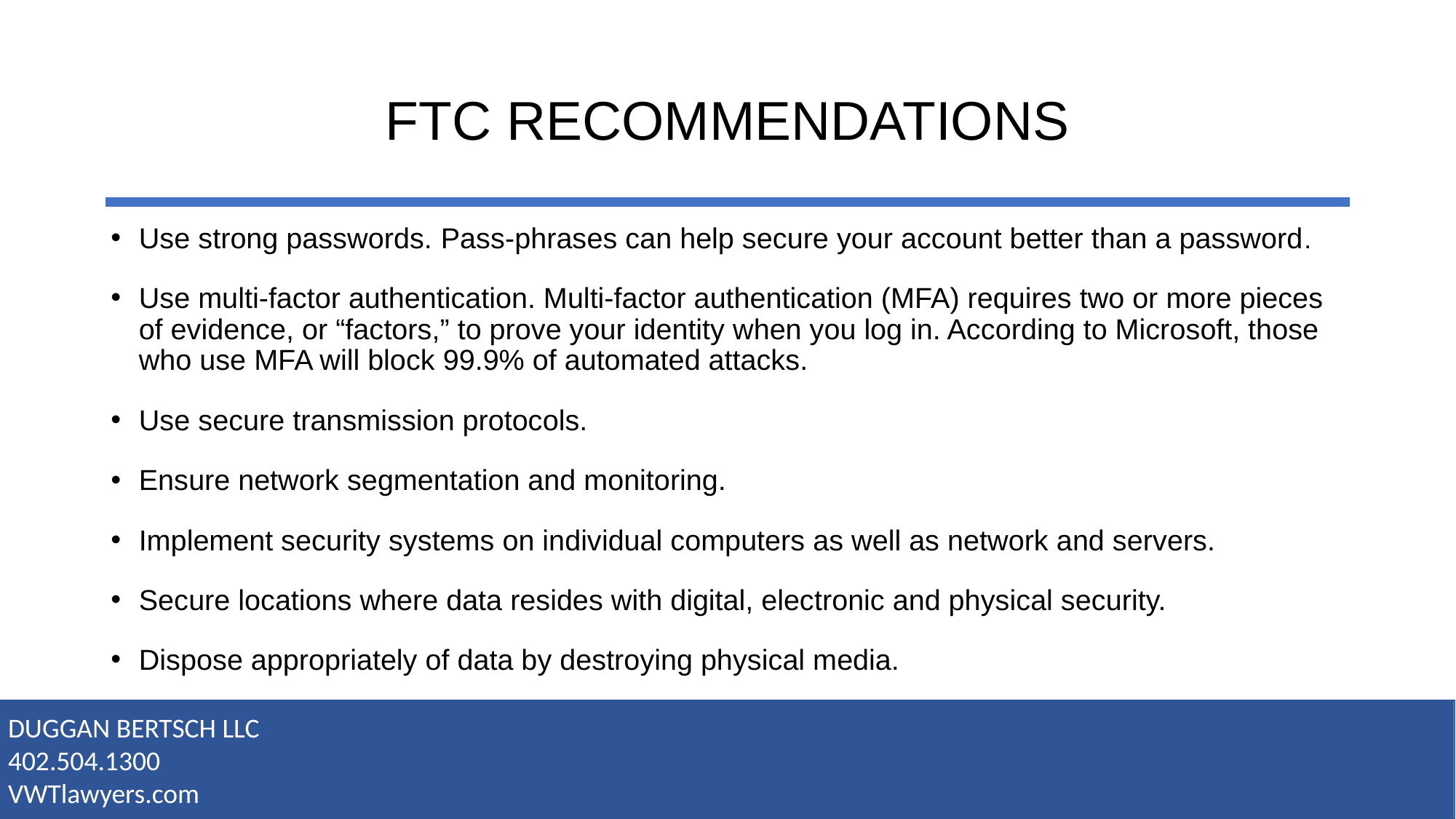

# FTC RECOMMENDATIONS
Use strong passwords. Pass-phrases can help secure your account better than a password.
Use multi-factor authentication. Multi-factor authentication (MFA) requires two or more pieces of evidence, or “factors,” to prove your identity when you log in. According to Microsoft, those who use MFA will block 99.9% of automated attacks.
Use secure transmission protocols.
Ensure network segmentation and monitoring.
Implement security systems on individual computers as well as network and servers.
Secure locations where data resides with digital, electronic and physical security.
Dispose appropriately of data by destroying physical media.

DUGGAN BERTSCH LLC
402.504.1300
VWTlawyers.com